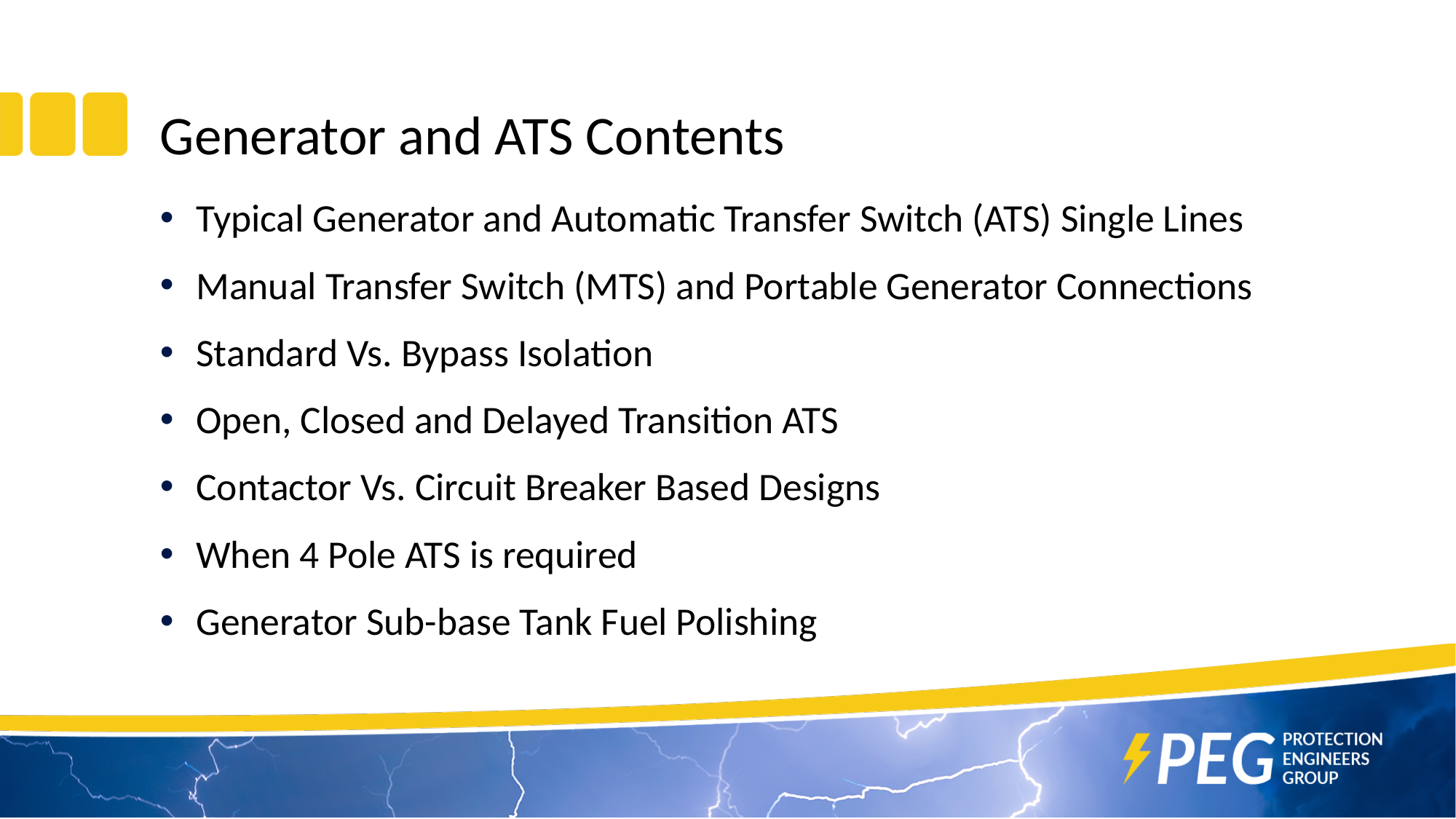

# Generator and ATS Contents
Typical Generator and Automatic Transfer Switch (ATS) Single Lines
Manual Transfer Switch (MTS) and Portable Generator Connections
Standard Vs. Bypass Isolation
Open, Closed and Delayed Transition ATS
Contactor Vs. Circuit Breaker Based Designs
When 4 Pole ATS is required
Generator Sub-base Tank Fuel Polishing